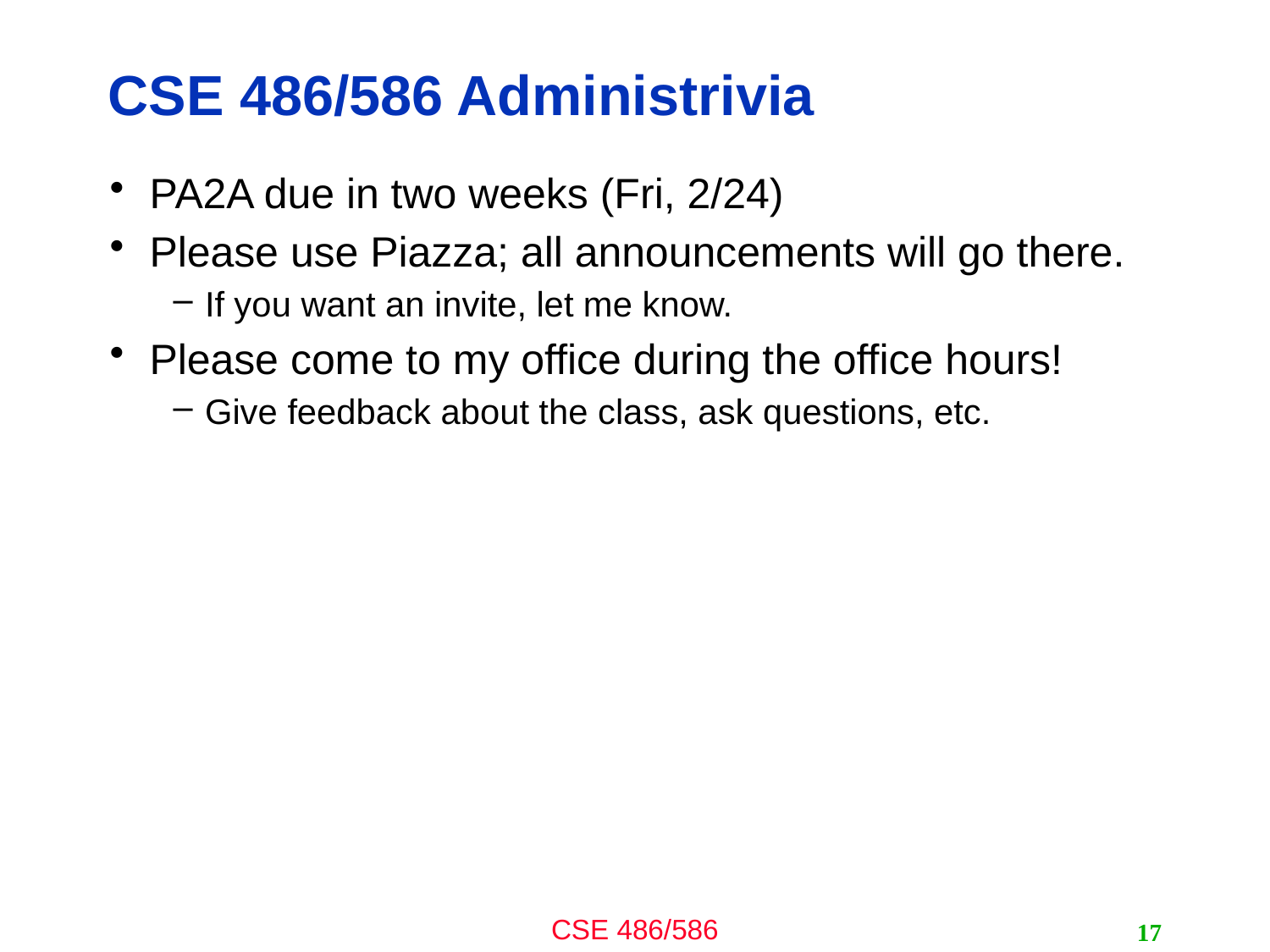

# CSE 486/586 Administrivia
PA2A due in two weeks (Fri, 2/24)
Please use Piazza; all announcements will go there.
If you want an invite, let me know.
Please come to my office during the office hours!
Give feedback about the class, ask questions, etc.
17